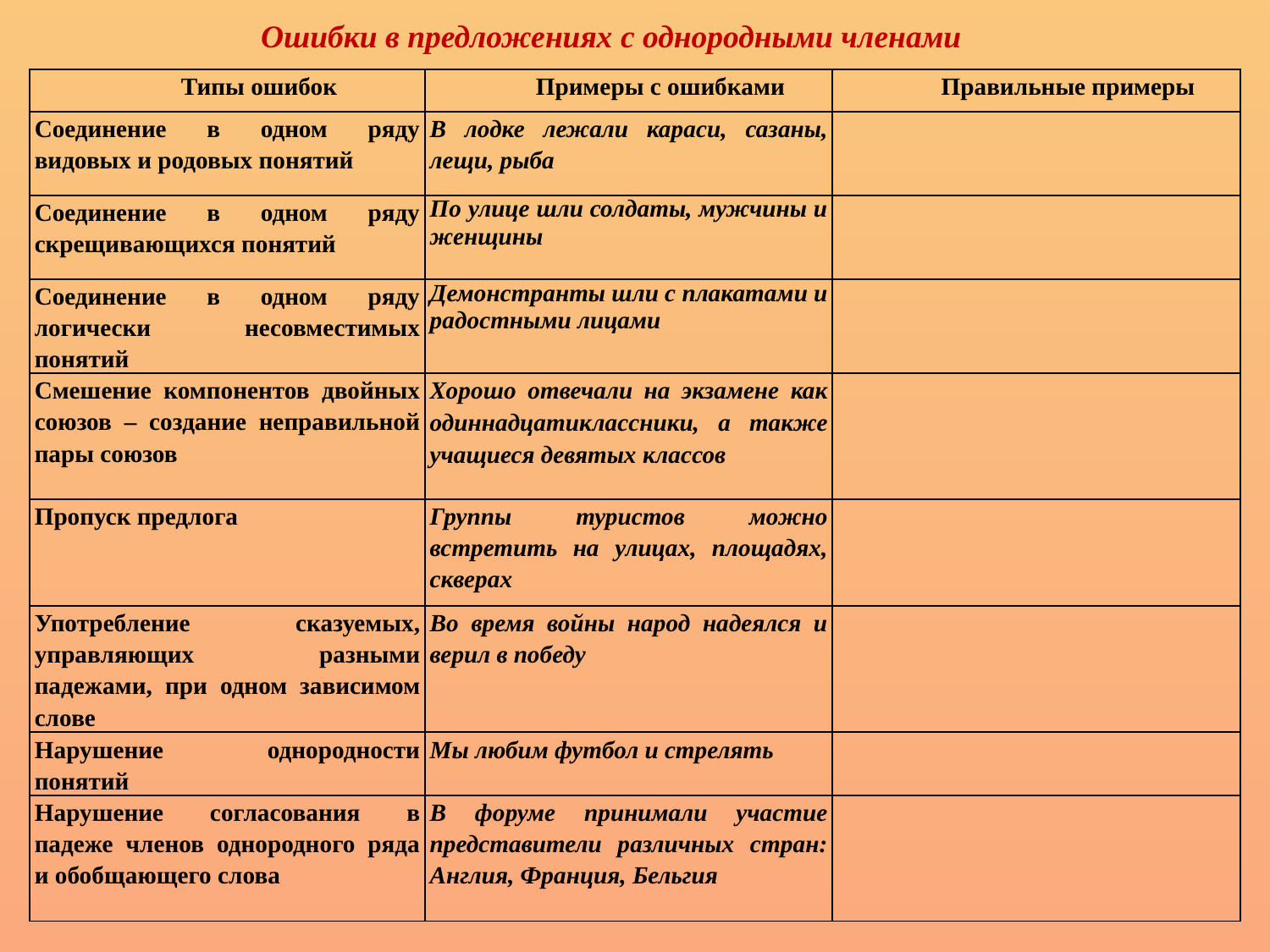

Ошибки в предложениях с однородными членами
| Типы ошибок | Примеры с ошибками | Правильные примеры |
| --- | --- | --- |
| Соединение в одном ряду видовых и родовых понятий | В лодке лежали караси, сазаны, лещи, рыба |  |
| Соединение в одном ряду скрещивающихся понятий | По улице шли солдаты, мужчины и женщины |  |
| Соединение в одном ряду логически несовместимых понятий | Демонстранты шли с плакатами и радостными лицами |  |
| Смешение компонентов двойных союзов – создание неправильной пары союзов | Хорошо отвечали на экзамене как одиннадцатиклассники, а также учащиеся девятых классов |  |
| Пропуск предлога | Группы туристов можно встретить на улицах, площадях, скверах |  |
| Употребление сказуемых, управляющих разными падежами, при одном зависимом слове | Во время войны народ надеялся и верил в победу |  |
| Нарушение однородности понятий | Мы любим футбол и стрелять |  |
| Нарушение согласования в падеже членов однородного ряда и обобщающего слова | В форуме принимали участие представители различных стран: Англия, Франция, Бельгия |  |